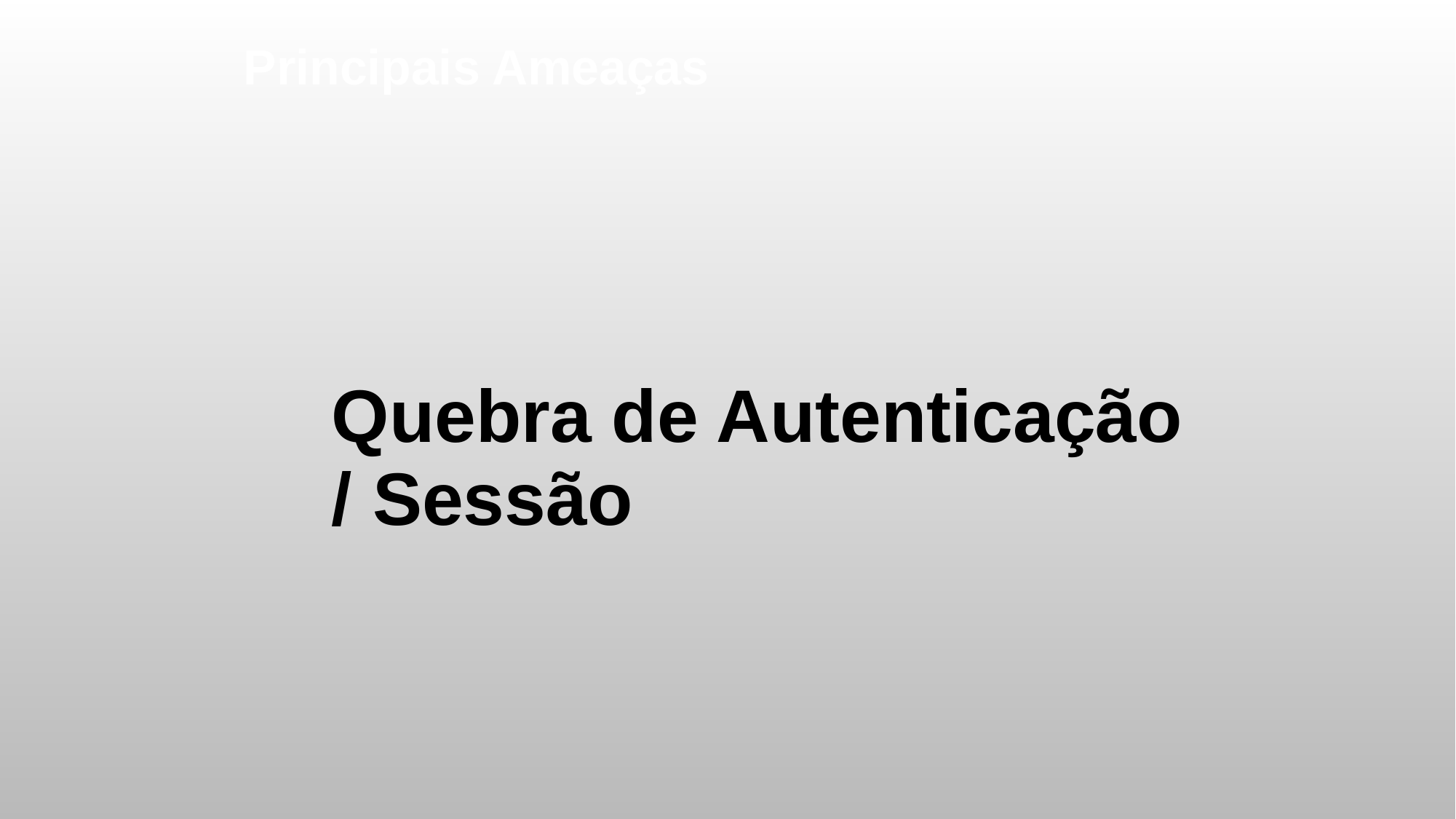

Principais Ameaças
Quebra de Autenticação
/ Sessão